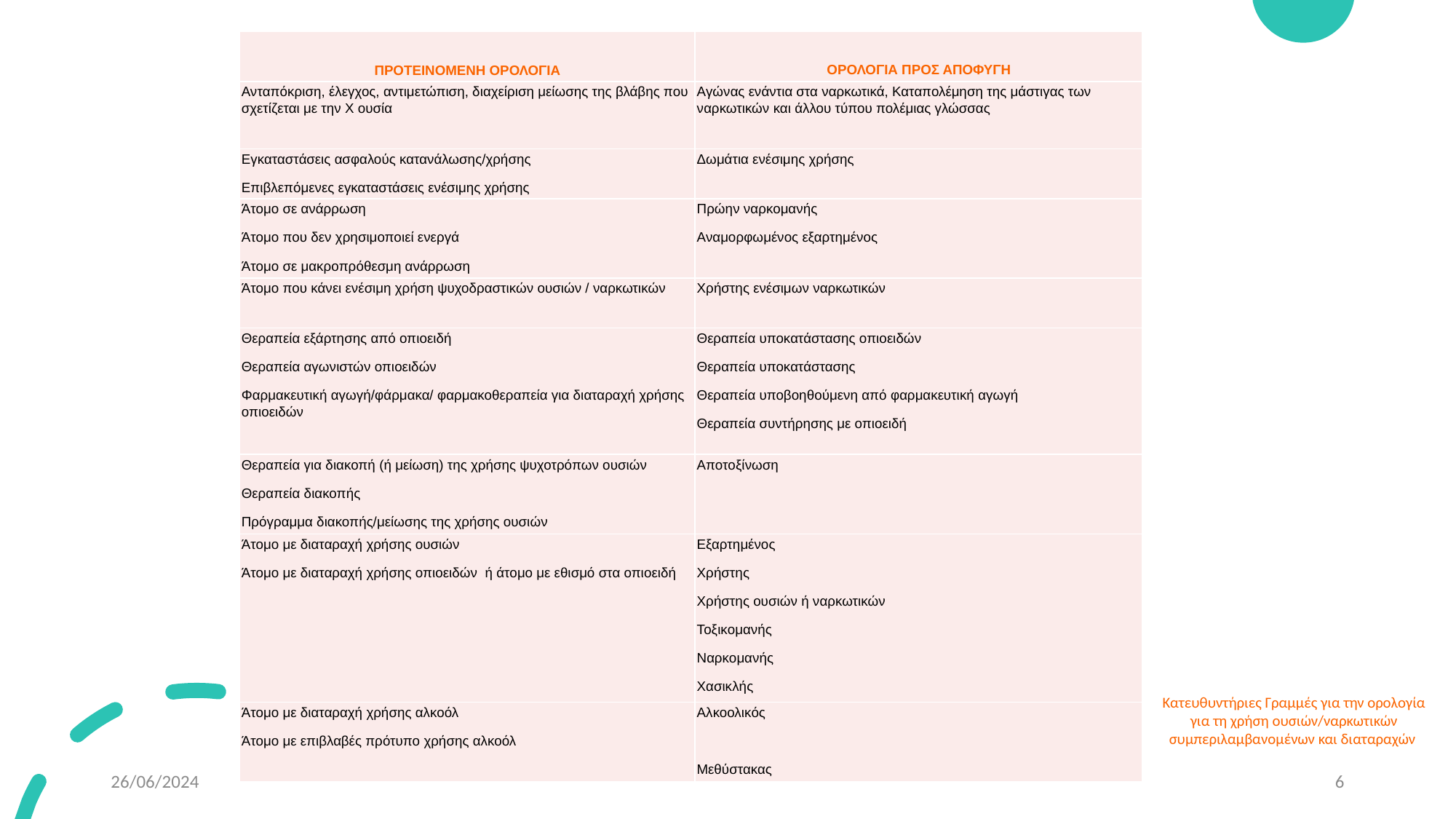

| ΠΡΟΤΕΙΝΟΜΕΝΗ ΟΡΟΛΟΓΙΑ | ΟΡΟΛΟΓΙΑ ΠΡΟΣ ΑΠΟΦΥΓΗ |
| --- | --- |
| Ανταπόκριση, έλεγχος, αντιμετώπιση, διαχείριση μείωσης της βλάβης που σχετίζεται με την Χ ουσία | Αγώνας ενάντια στα ναρκωτικά, Καταπολέμηση της μάστιγας των ναρκωτικών και άλλου τύπου πολέμιας γλώσσας |
| Εγκαταστάσεις ασφαλούς κατανάλωσης/χρήσης Επιβλεπόμενες εγκαταστάσεις ενέσιμης χρήσης | Δωμάτια ενέσιμης χρήσης |
| Άτομο σε ανάρρωση Άτομο που δεν χρησιμοποιεί ενεργά Άτομο σε μακροπρόθεσμη ανάρρωση | Πρώην ναρκομανής Αναμορφωμένος εξαρτημένος |
| Άτομο που κάνει ενέσιμη χρήση ψυχοδραστικών ουσιών / ναρκωτικών | Χρήστης ενέσιμων ναρκωτικών |
| Θεραπεία εξάρτησης από οπιοειδή Θεραπεία αγωνιστών οπιοειδών Φαρμακευτική αγωγή/φάρμακα/ φαρμακοθεραπεία για διαταραχή χρήσης οπιοειδών | Θεραπεία υποκατάστασης οπιοειδών Θεραπεία υποκατάστασης Θεραπεία υποβοηθούμενη από φαρμακευτική αγωγή Θεραπεία συντήρησης με οπιοειδή |
| Θεραπεία για διακοπή (ή μείωση) της χρήσης ψυχοτρόπων ουσιών Θεραπεία διακοπής Πρόγραμμα διακοπής/μείωσης της χρήσης ουσιών | Αποτοξίνωση |
| Άτομο με διαταραχή χρήσης ουσιών Άτομο με διαταραχή χρήσης οπιοειδών ή άτομο με εθισμό στα οπιοειδή | Εξαρτημένος Χρήστης Χρήστης ουσιών ή ναρκωτικών Τοξικομανής Ναρκομανής Χασικλής |
| Άτομο με διαταραχή χρήσης αλκοόλ Άτομο με επιβλαβές πρότυπο χρήσης αλκοόλ | Αλκοολικός   Μεθύστακας |
Κατευθυντήριες Γραμμές για την ορολογία για τη χρήση ουσιών/ναρκωτικών συμπεριλαμβανομένων και διαταραχών
26/06/2024
6